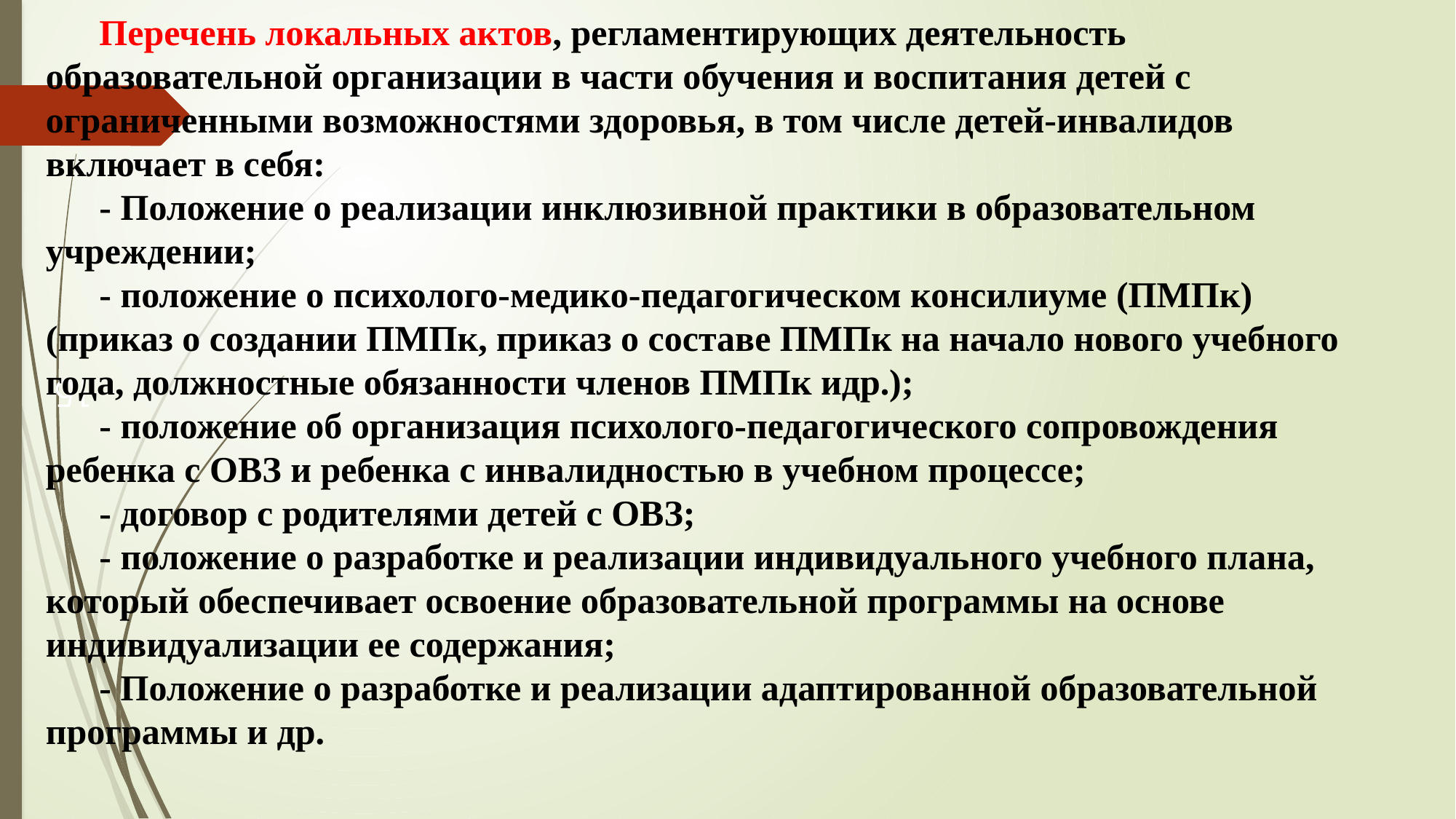

Перечень локальных актов, регламентирующих деятельность образовательной организации в части обучения и воспитания детей с ограниченными возможностями здоровья, в том числе детей-инвалидов включает в себя:
- Положение о реализации инклюзивной практики в образовательном учреждении;
- положение о психолого-медико-педагогическом консилиуме (ПМПк)  (приказ о создании ПМПк, приказ о составе ПМПк на начало нового учебного года, должностные обязанности членов ПМПк идр.);
- положение об организация психолого-педагогического сопровождения ребенка с ОВЗ и ребенка с инвалидностью в учебном процессе;
- договор с родителями детей с ОВЗ;
- положение о разработке и реализации индивидуального учебного плана, который обеспечивает освоение образовательной программы на основе индивидуализации ее содержания;
- Положение о разработке и реализации адаптированной образовательной программы и др.

#
15